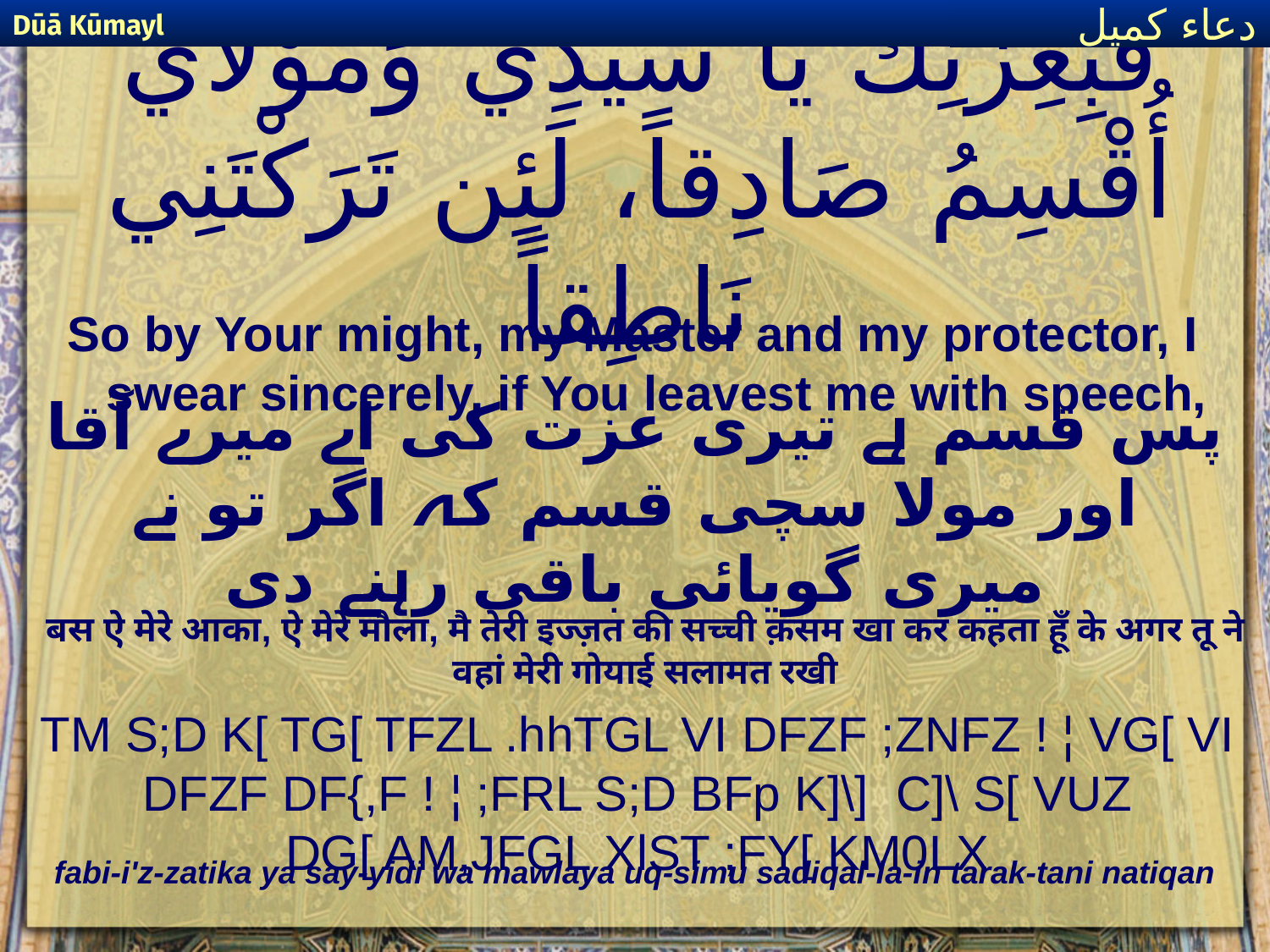

Dūā Kūmayl
دعاء كميل
# فَبِعِزَّتِكَ يَا سَيِّدِي وَمَوْلاي أُقْسِمُ صَادِقاً، لَئِن تَرَكْتَنِي نَاطِقاً
So by Your might, my Master and my protector, I swear sincerely, if You leavest me with speech,
پس قسم ہے تیری عزت کی اے میرے آقا اور مولا سچی قسم کہ اگر تو نے میری گویائی باقی رہنے دی
बस ऐ मेरे आका, ऐ मेरे मौला, मै तेरी इज्ज़त की सच्ची क़सम खा कर कहता हूँ के अगर तू ने वहां मेरी गोयाई सलामत रखी
TM S;D K[ TG[ TFZL .hhTGL VI DFZF ;ZNFZ ! ¦ VG[ VI DFZF DF{,F ! ¦ ;FRL S;D BFp K]\]  C]\ S[ VUZ DG[ AM,JFGL XlST ;FY[ KM0LX
fabi-i'z-zatika ya say-yidi wa mawlaya uq-simu sadiqal-la-in tarak-tani natiqan